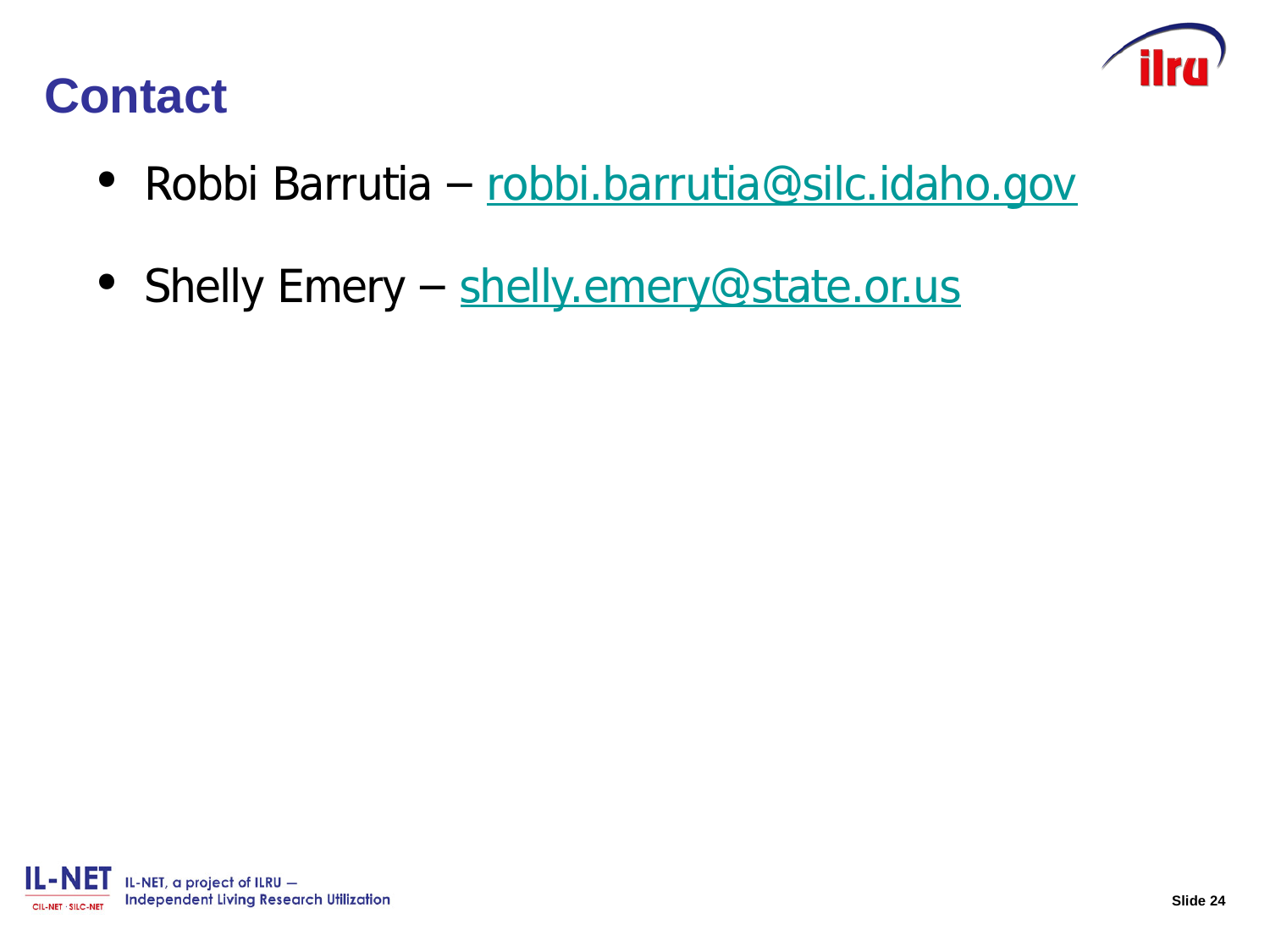

# Contact
Robbi Barrutia – robbi.barrutia@silc.idaho.gov

Shelly Emery – shelly.emery@state.or.us